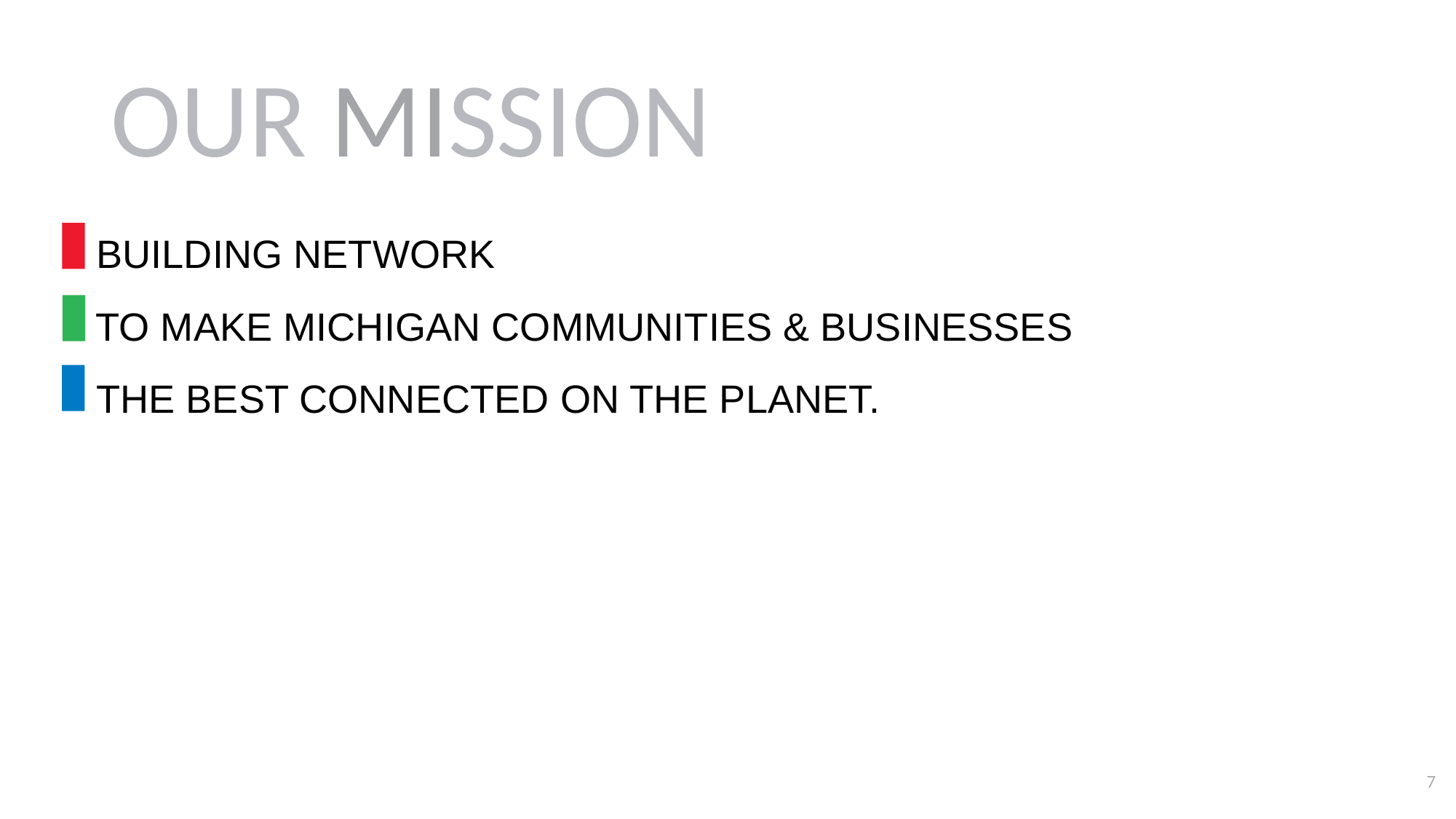

# OUR MISSION
BUILDING NETWORK

TO MAKE MICHIGAN COMMUNITIES & BUSINESSES

THE BEST CONNECTED ON THE PLANET.

7